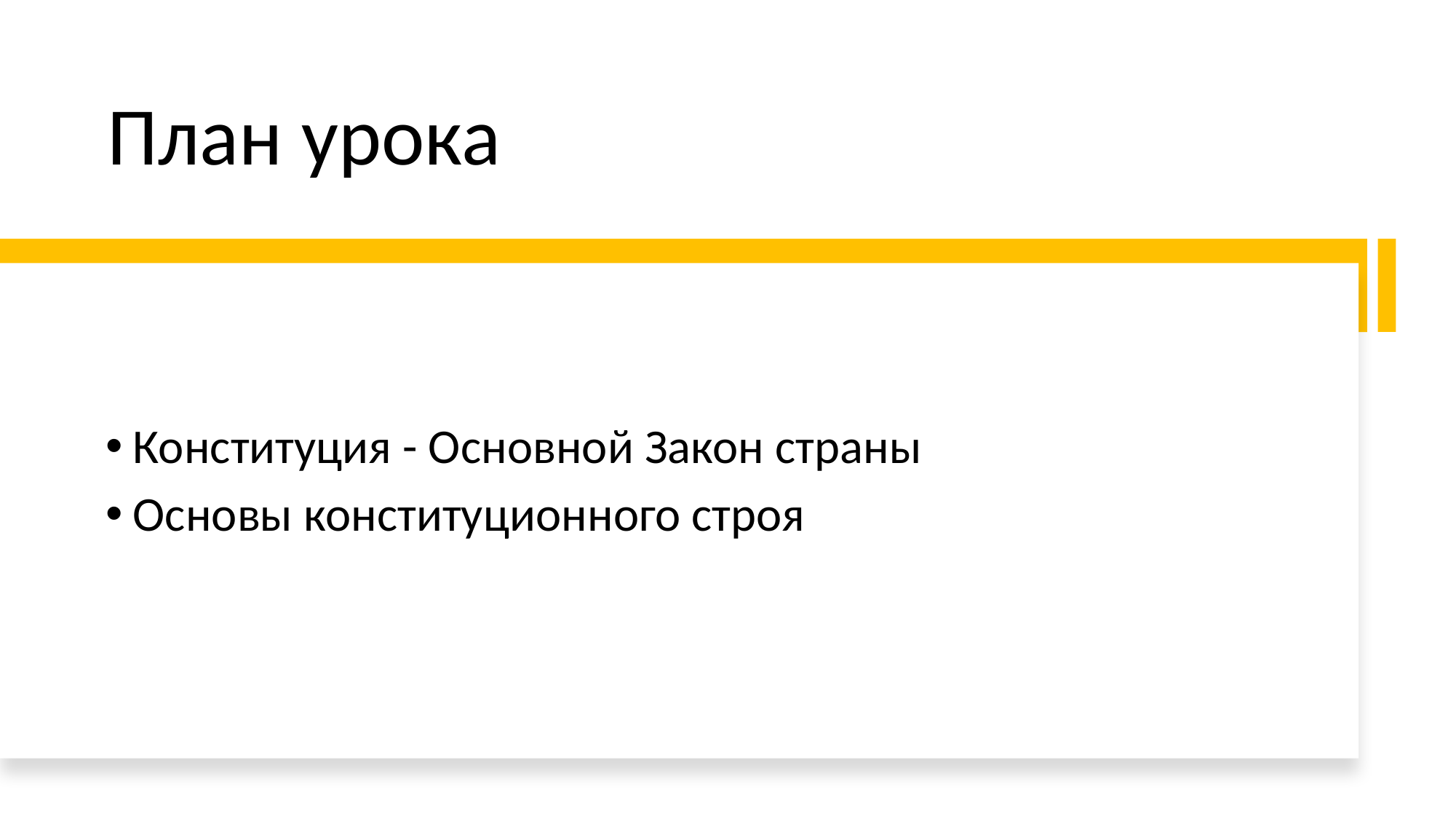

# План урока

Конституция - Основной Закон страны
Основы конституционного строя